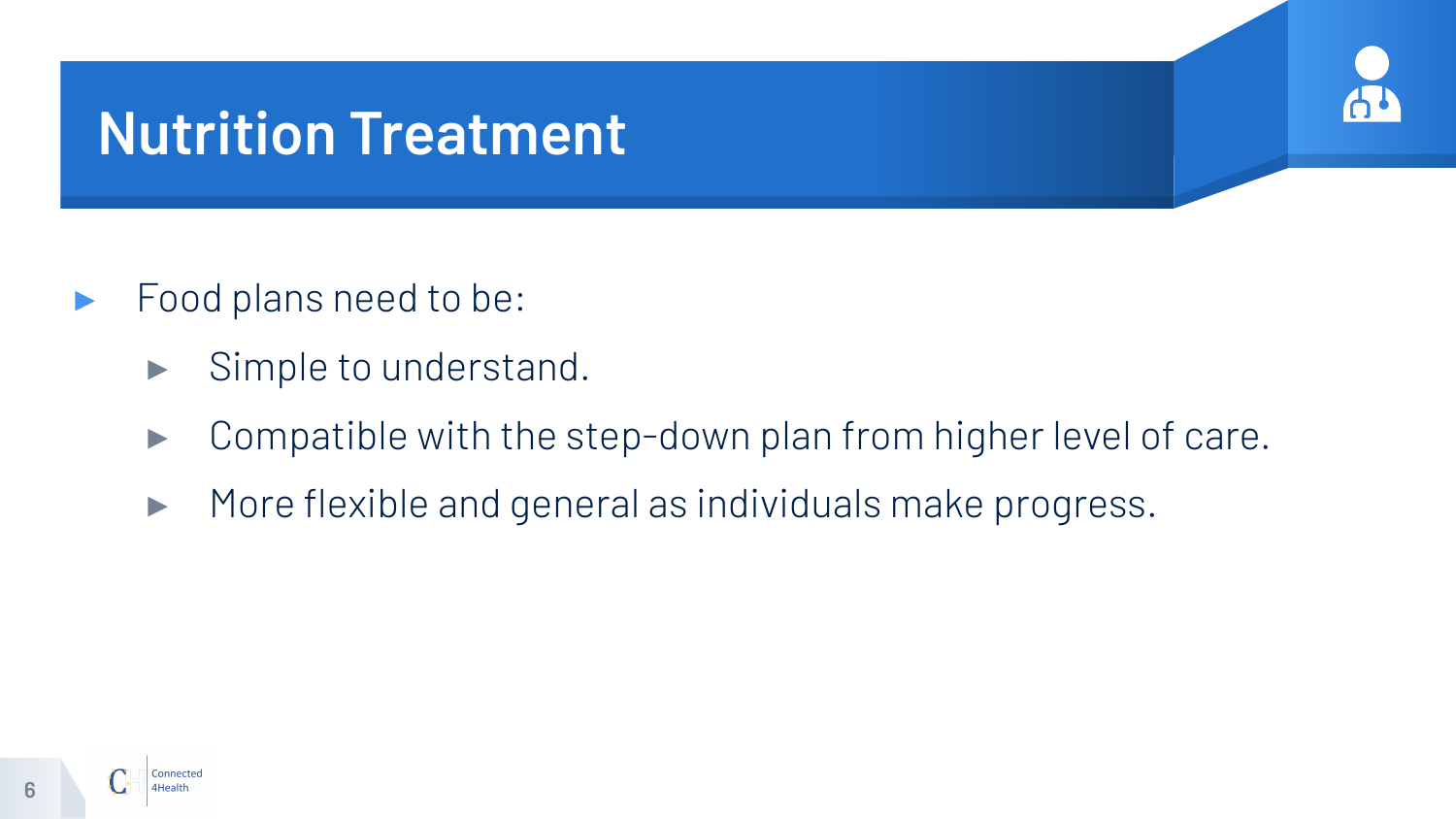

# Nutrition Treatment
Food plans need to be:
Simple to understand.
Compatible with the step-down plan from higher level of care.
More flexible and general as individuals make progress.

6